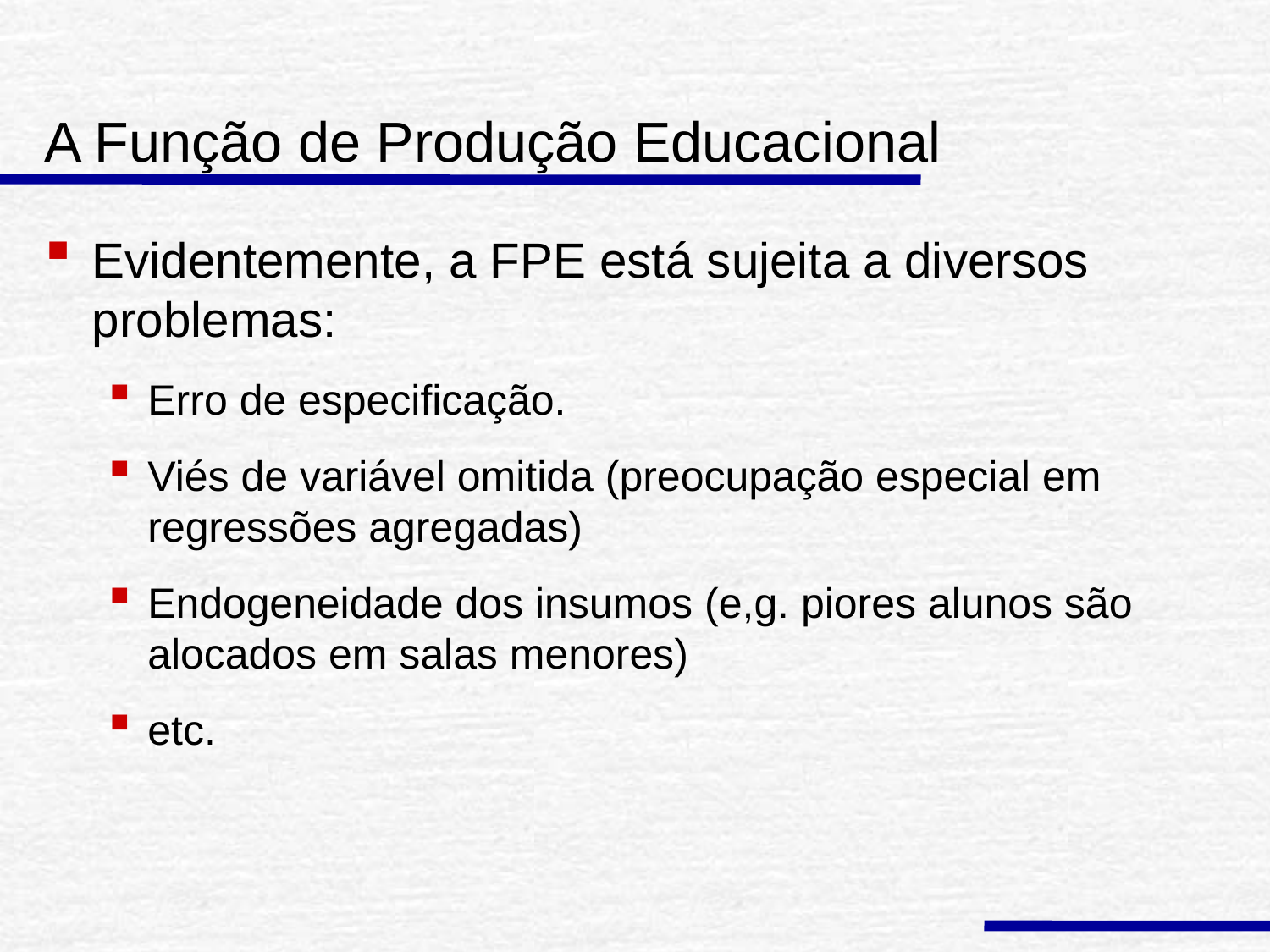

# A Função de Produção Educacional
Evidentemente, a FPE está sujeita a diversos problemas:
Erro de especificação.
Viés de variável omitida (preocupação especial em regressões agregadas)
Endogeneidade dos insumos (e,g. piores alunos são alocados em salas menores)
etc.